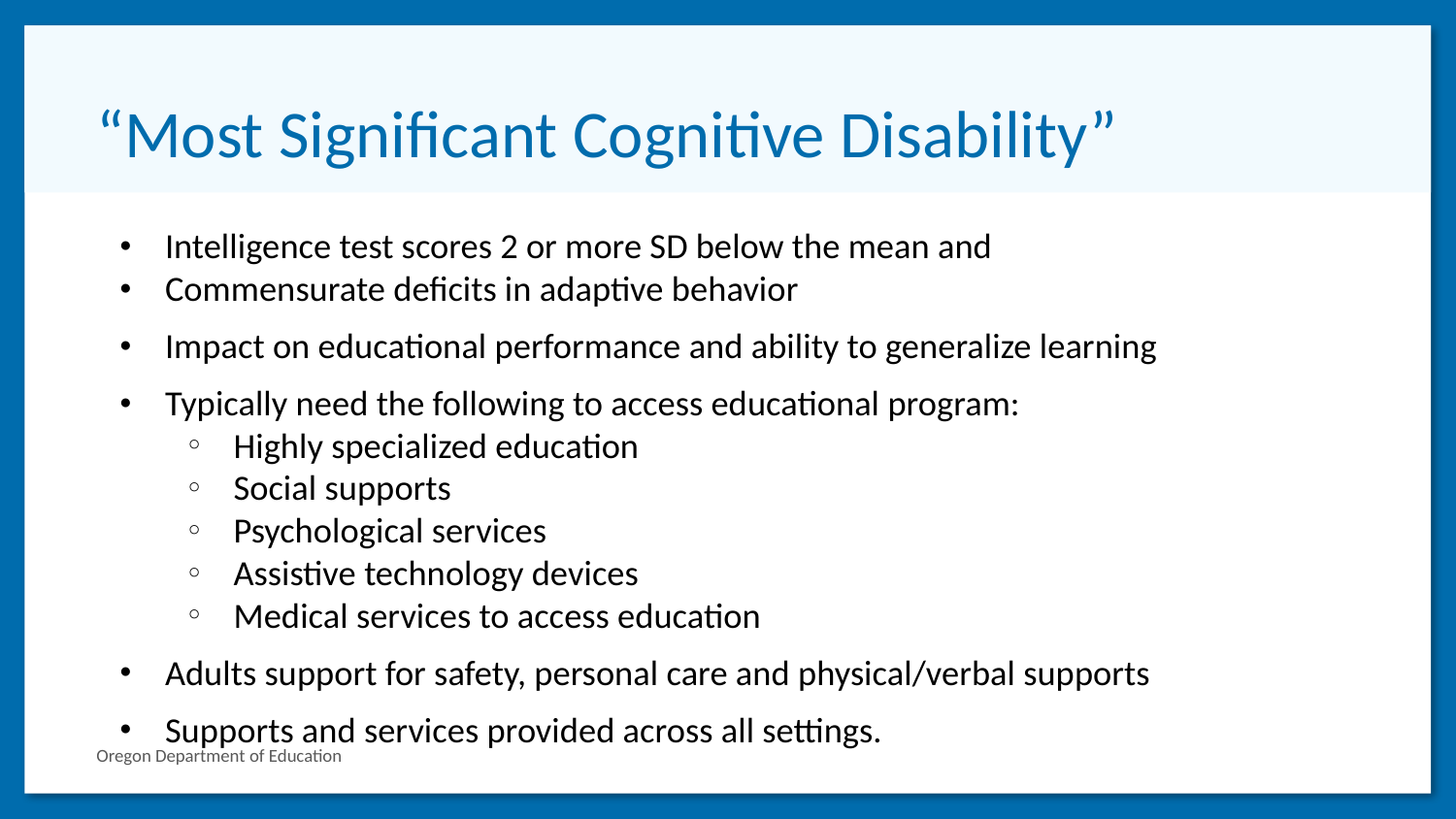

# “Most Significant Cognitive Disability”
Intelligence test scores 2 or more SD below the mean and
Commensurate deficits in adaptive behavior
Impact on educational performance and ability to generalize learning
Typically need the following to access educational program:
Highly specialized education
Social supports
Psychological services
Assistive technology devices
Medical services to access education
Adults support for safety, personal care and physical/verbal supports
Supports and services provided across all settings.